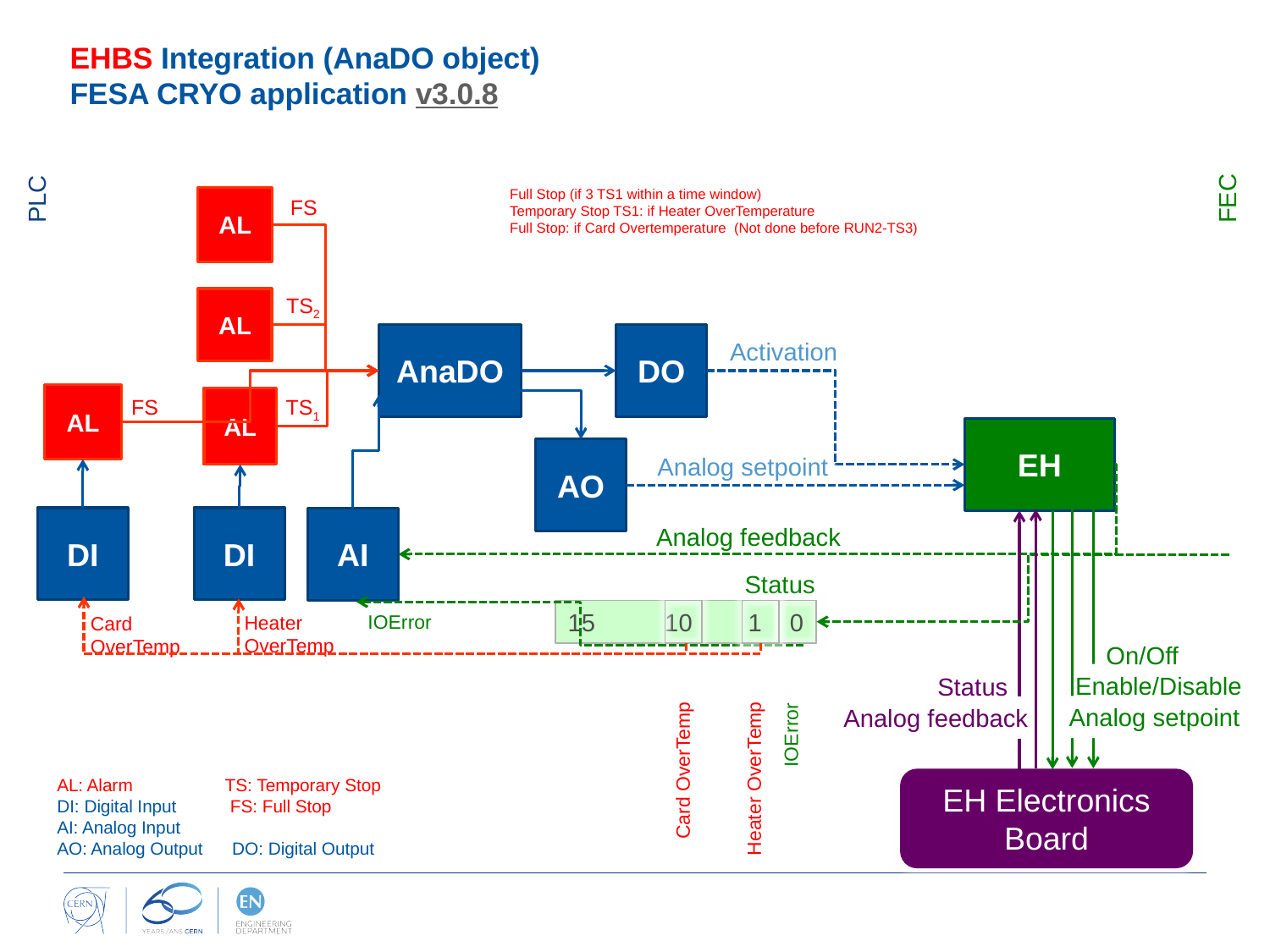

# EHBS Integration (AnaDO object) FESA CRYO application v3.0.8
FEC
PLC
Full Stop (if 3 TS1 within a time window)
Temporary Stop TS1: if Heater OverTemperature
Full Stop: if Card Overtemperature  (Not done before RUN2-TS3)

AL
FS
TS2
AL
AnaDO
DO
Activation
AL
FS
AL
TS1
EH
AO
Analog setpoint
DI
DI
AI
Analog feedback
Status
15          10        1    0

IOError
Heater
OverTemp
Card
OverTemp
On/Off
Enable/Disable
Status
Analog setpoint
Analog feedback
IOError
AL: Alarm                   TS: Temporary Stop
DI: Digital Input           FS: Full Stop
AI: Analog Input
AO: Analog Output      DO: Digital Output
EH Electronics
Board
Heater OverTemp
Card OverTemp